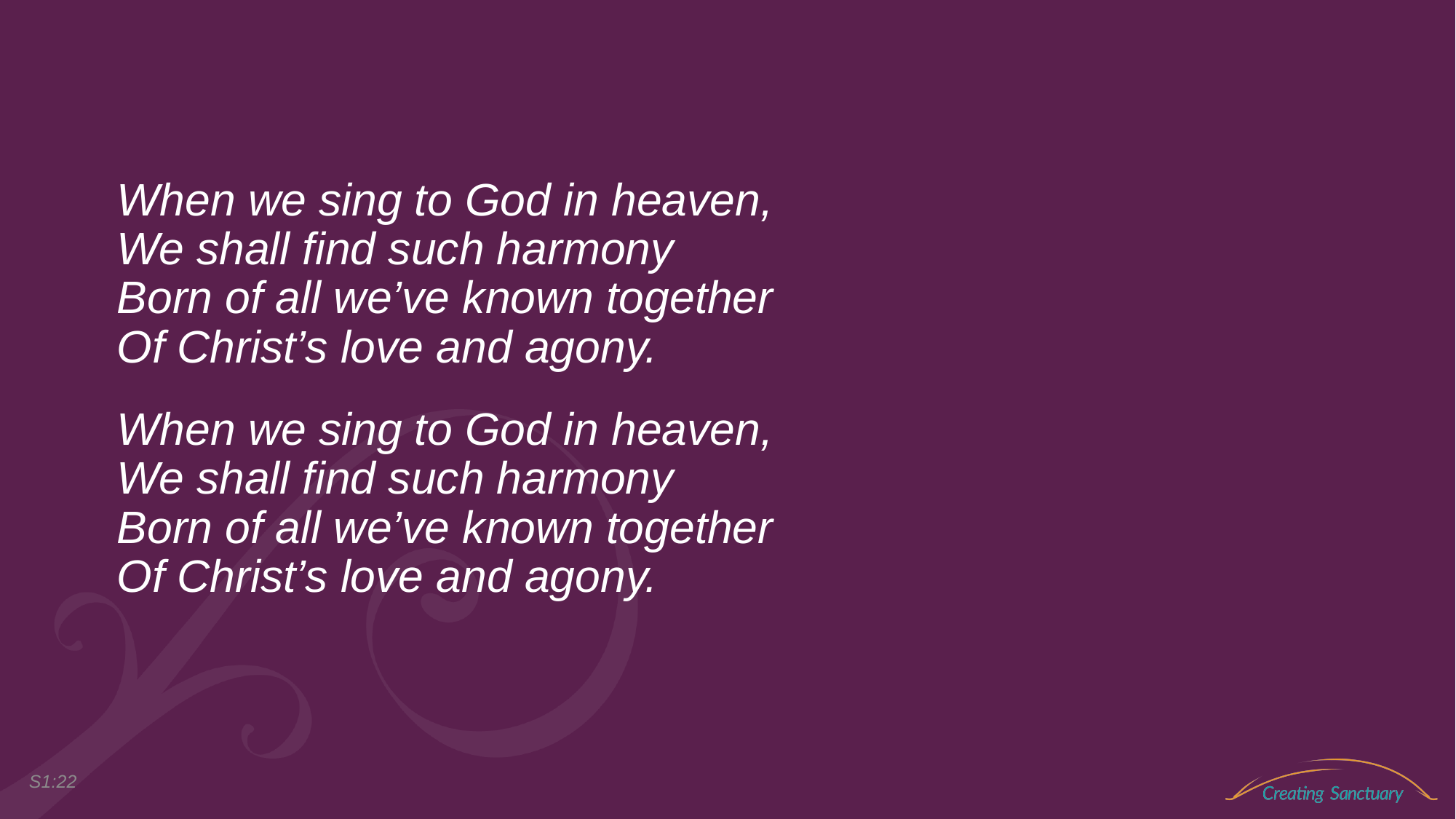

When we sing to God in heaven,
We shall find such harmony
Born of all we’ve known together
Of Christ’s love and agony.
When we sing to God in heaven,
We shall find such harmony
Born of all we’ve known together
Of Christ’s love and agony.
S1:22